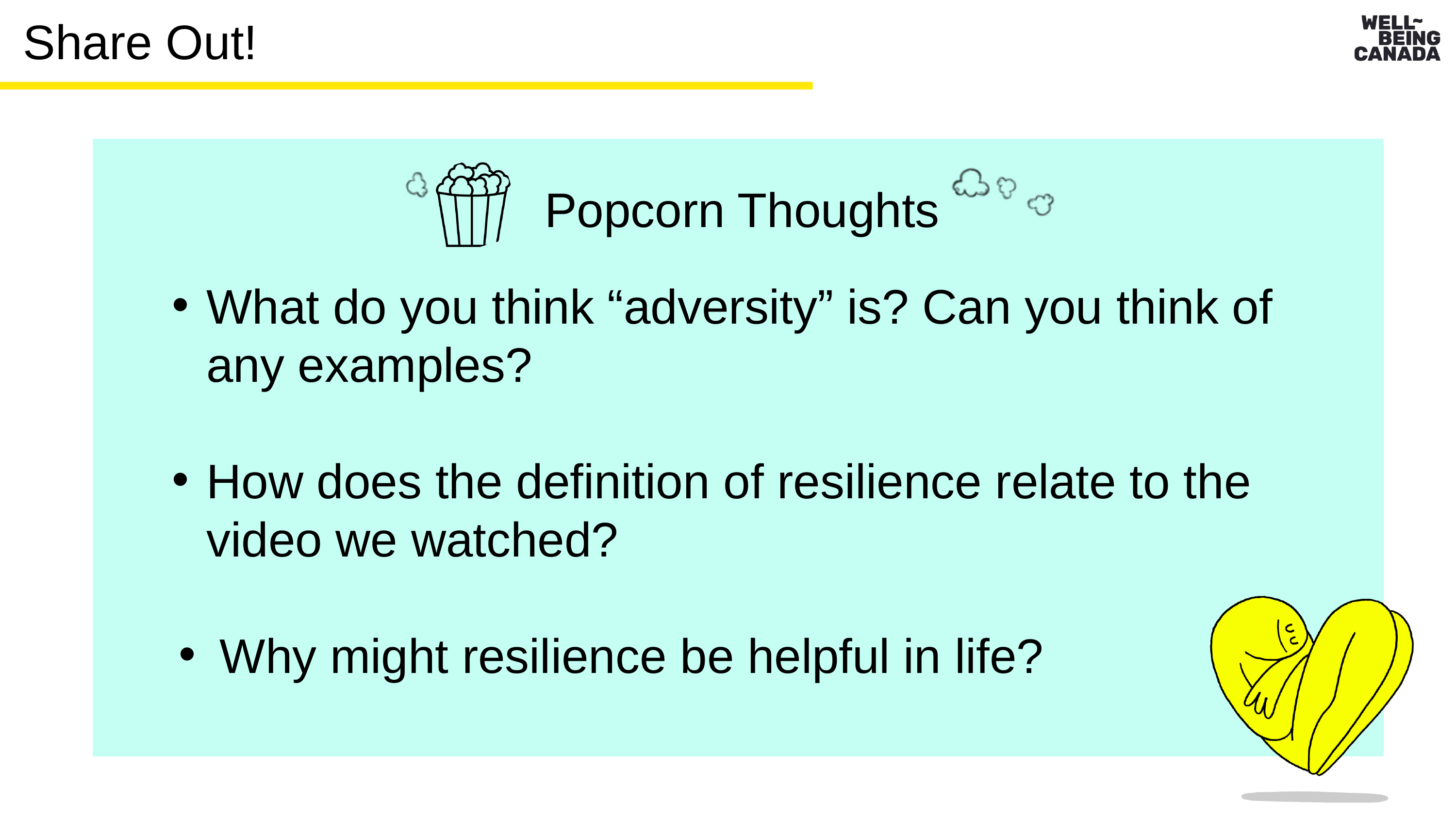

Share Out!

Popcorn Thoughts

What do you think “adversity” is? Can you think of any examples?

How does the definition of resilience relate to the video we watched?

Why might resilience be helpful in life?